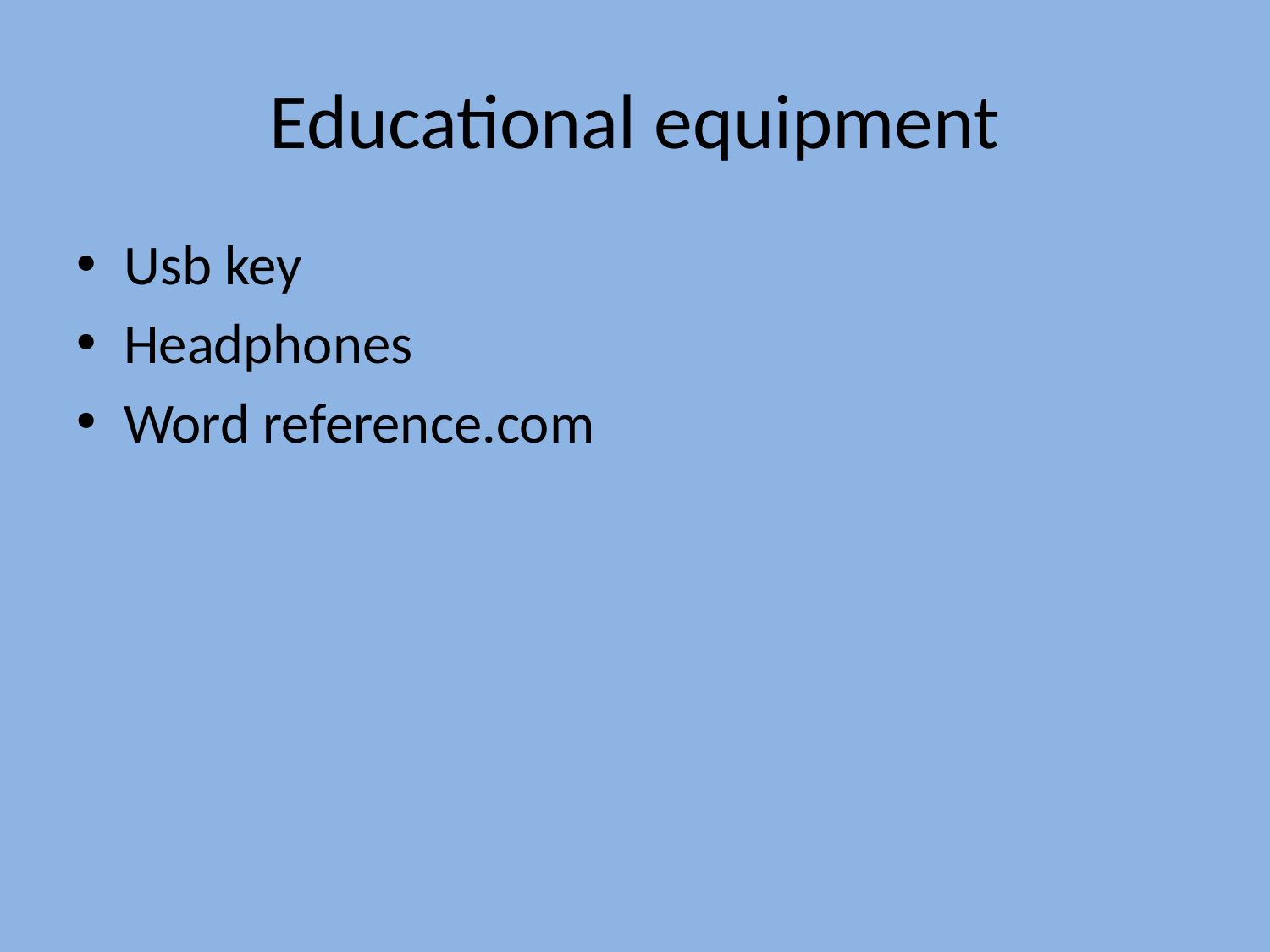

# Educational equipment
Usb key
Headphones
Word reference.com